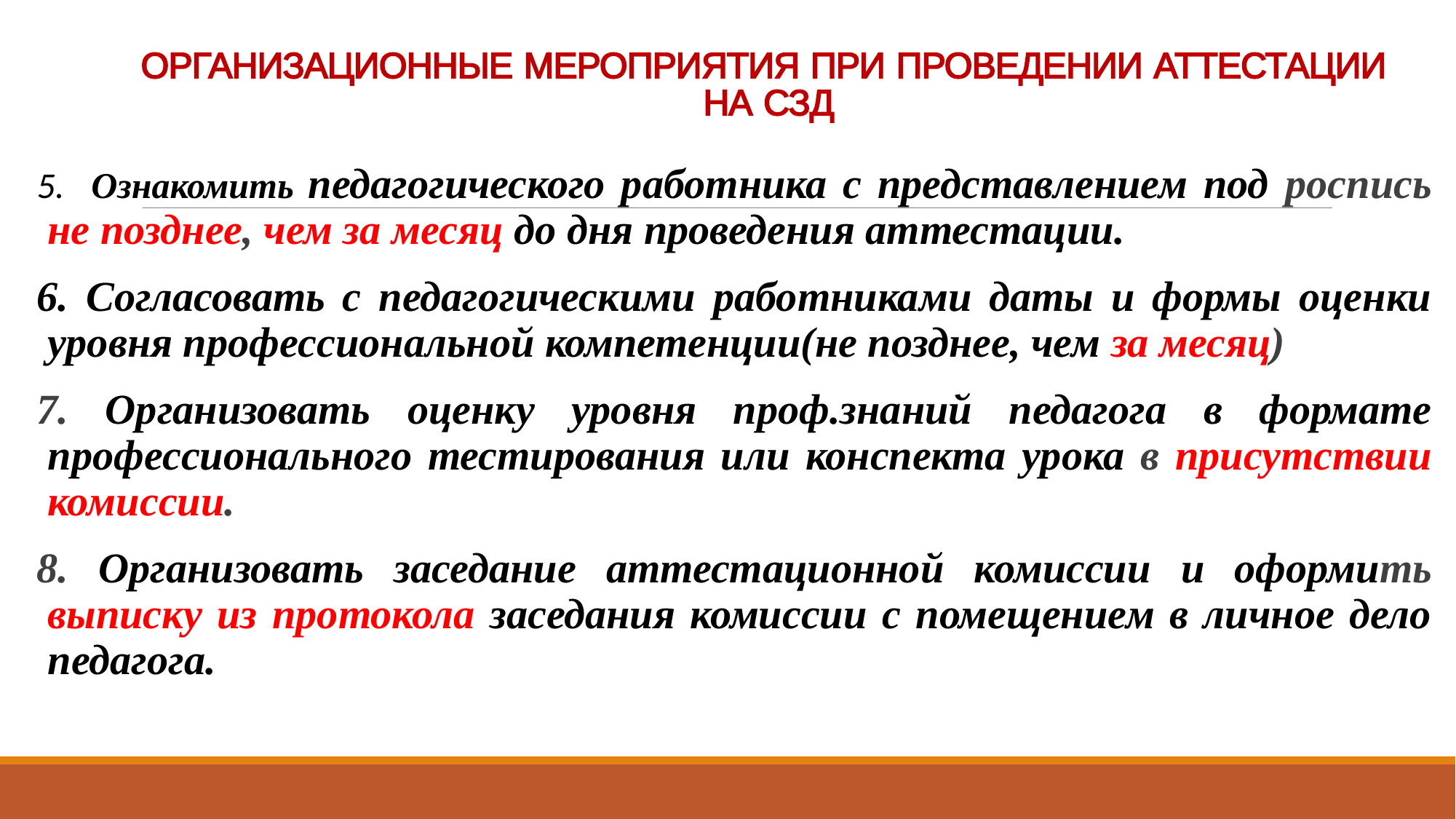

# ОРГАНИЗАЦИОННЫЕ МЕРОПРИЯТИЯ ПРИ ПРОВЕДЕНИИ АТТЕСТАЦИИ  НА СЗД
5.  Ознакомить педагогического работника с представлением под роспись не позднее, чем за месяц до дня проведения аттестации.
6. Согласовать с педагогическими работниками даты и формы оценки уровня профессиональной компетенции(не позднее, чем за месяц)
7. Организовать оценку уровня проф.знаний педагога в формате профессионального тестирования или конспекта урока в присутствии комиссии.
8. Организовать заседание аттестационной комиссии и оформить выписку из протокола заседания комиссии с помещением в личное дело педагога.